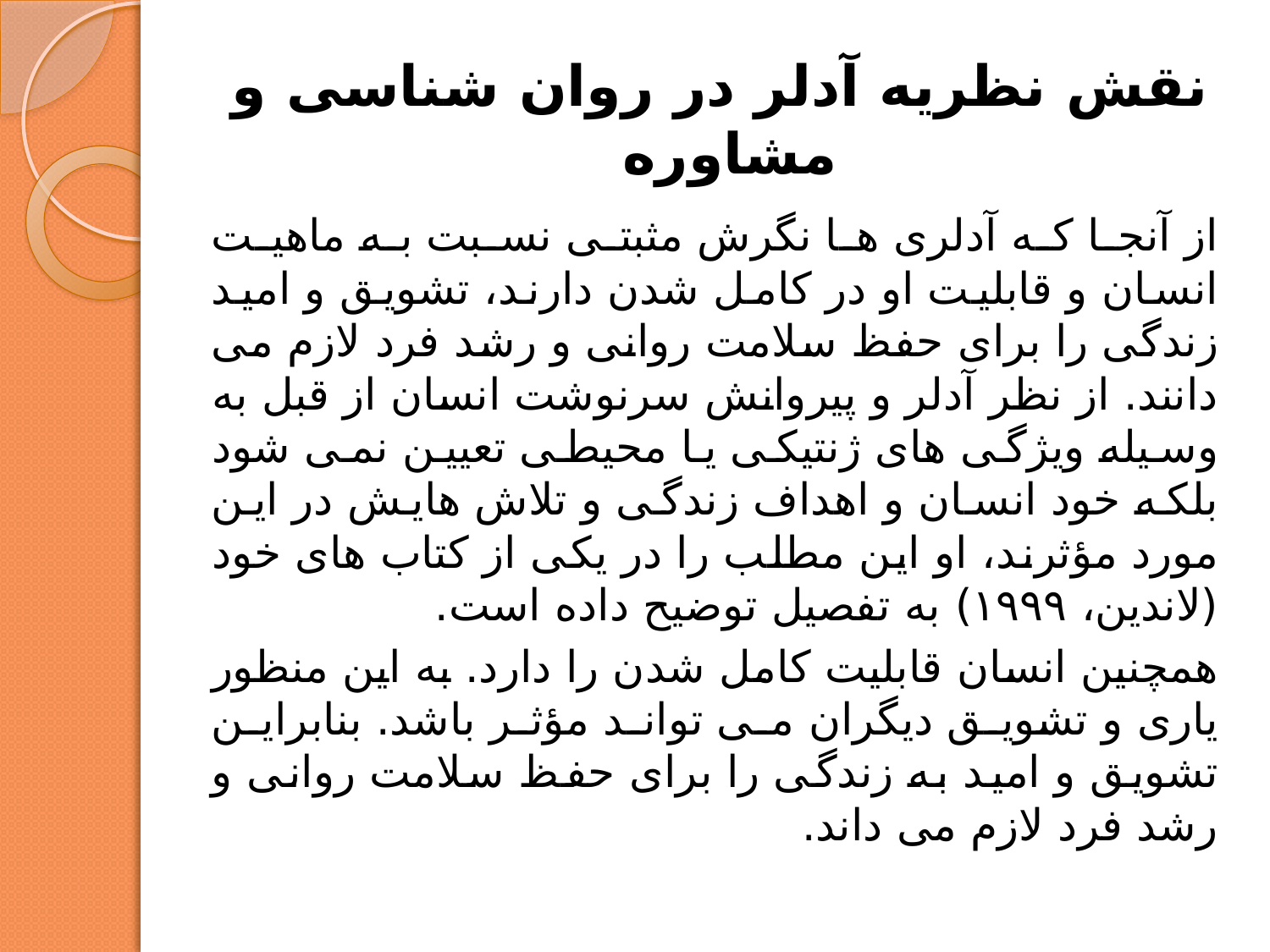

# نقش نظریه آدلر در روان شناسی و مشاوره
از آنجا که آدلری ها نگرش مثبتی نسبت به ماهیت انسان و قابلیت او در کامل شدن دارند، تشویق و امید زندگی را برای حفظ سلامت روانی و رشد فرد لازم می دانند. از نظر آدلر و پیروانش سرنوشت انسان از قبل به وسیله ویژگی های ژنتیکی یا محیطی تعیین نمی شود بلکه خود انسان و اهداف زندگی و تلاش هایش در این مورد مؤثرند، او این مطلب را در یکی از کتاب های خود (لاندین، ۱۹۹۹) به تفصیل توضیح داده است.
همچنین انسان قابلیت کامل شدن را دارد. به این منظور یاری و تشویق دیگران می تواند مؤثر باشد. بنابراین تشویق و امید به زندگی را برای حفظ سلامت روانی و رشد فرد لازم می داند.